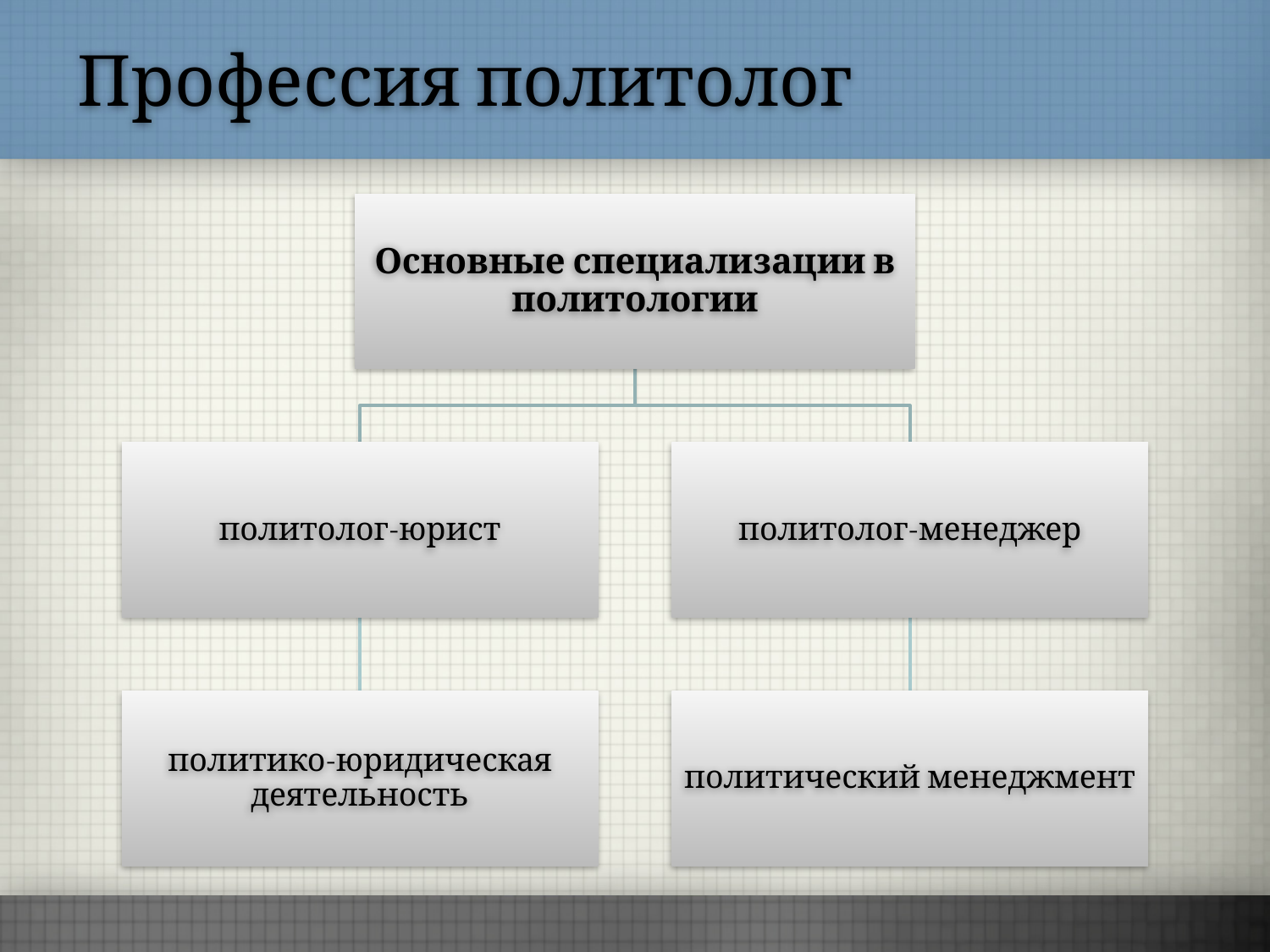

# Профессия политолог

Основные специализации в политологии

политолог-юрист

политолог-менеджер

политико-юридическая деятельность

политический менеджмент